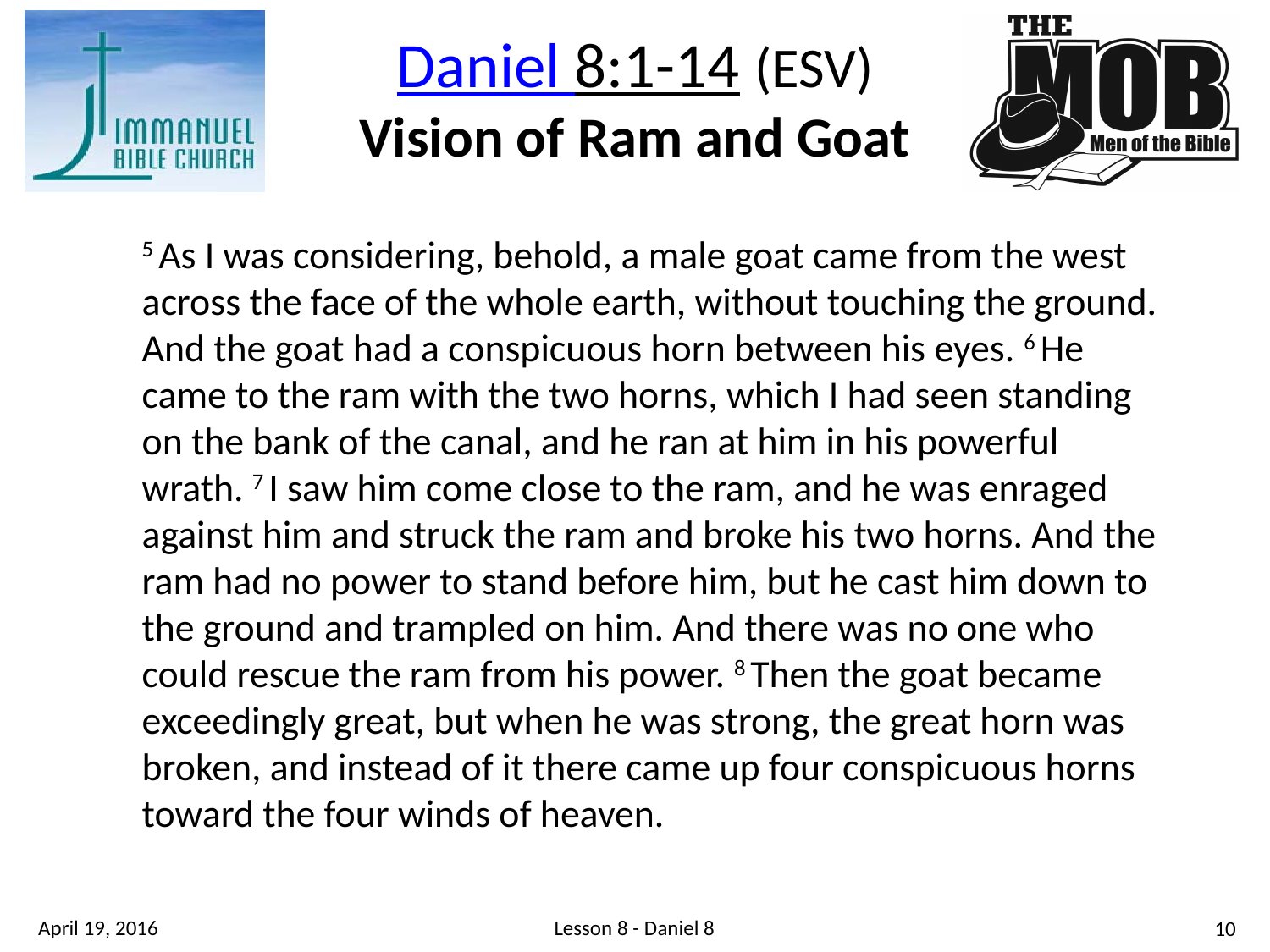

Daniel 8:1-14 (ESV)
Vision of Ram and Goat
5 As I was considering, behold, a male goat came from the west across the face of the whole earth, without touching the ground. And the goat had a conspicuous horn between his eyes. 6 He came to the ram with the two horns, which I had seen standing on the bank of the canal, and he ran at him in his powerful wrath. 7 I saw him come close to the ram, and he was enraged against him and struck the ram and broke his two horns. And the ram had no power to stand before him, but he cast him down to the ground and trampled on him. And there was no one who could rescue the ram from his power. 8 Then the goat became exceedingly great, but when he was strong, the great horn was broken, and instead of it there came up four conspicuous horns toward the four winds of heaven.
Lesson 8 - Daniel 8
April 19, 2016
10